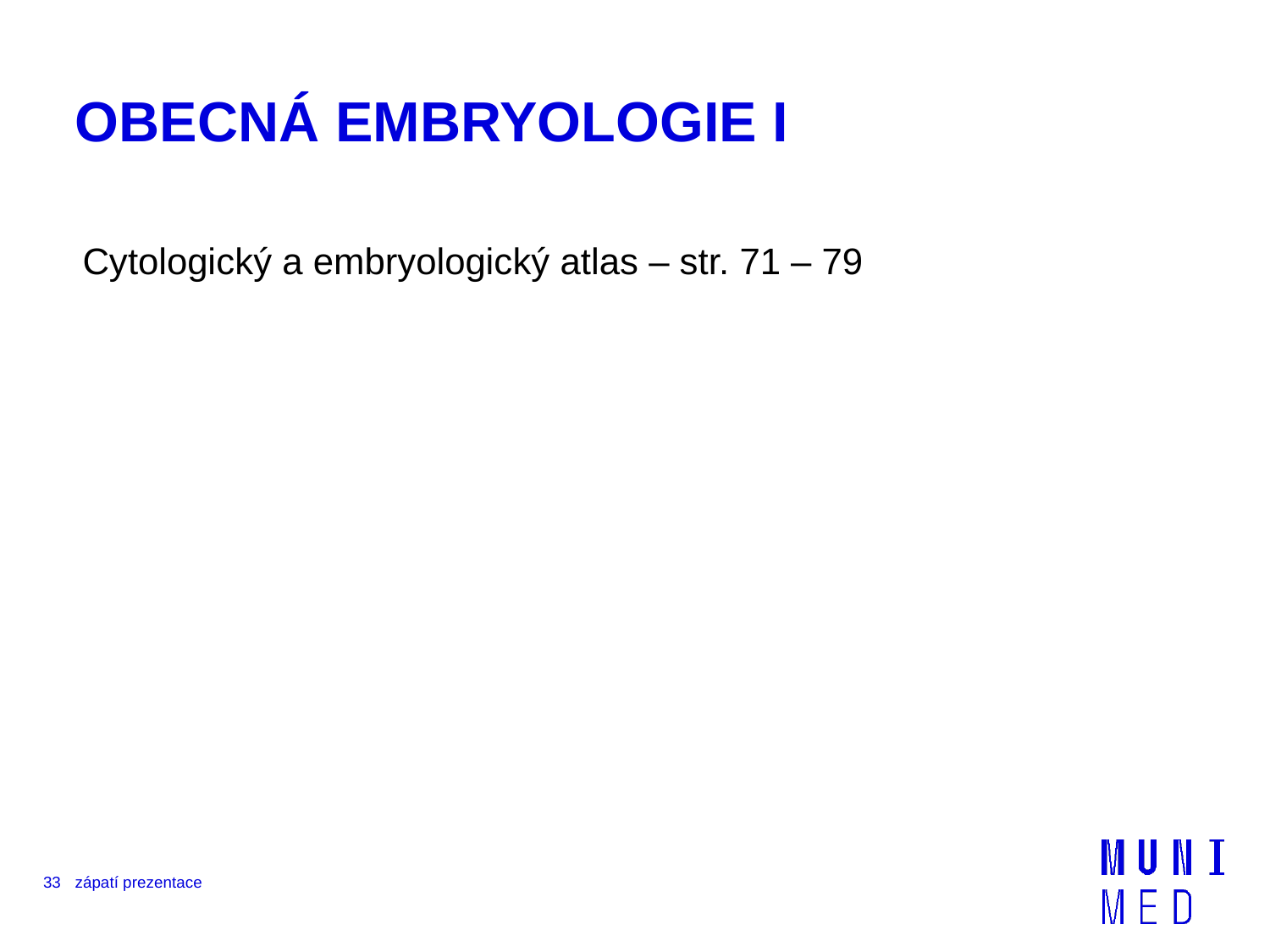

# OBECNÁ EMBRYOLOGIE I
Cytologický a embryologický atlas – str. 71 – 79

33
zápatí prezentace